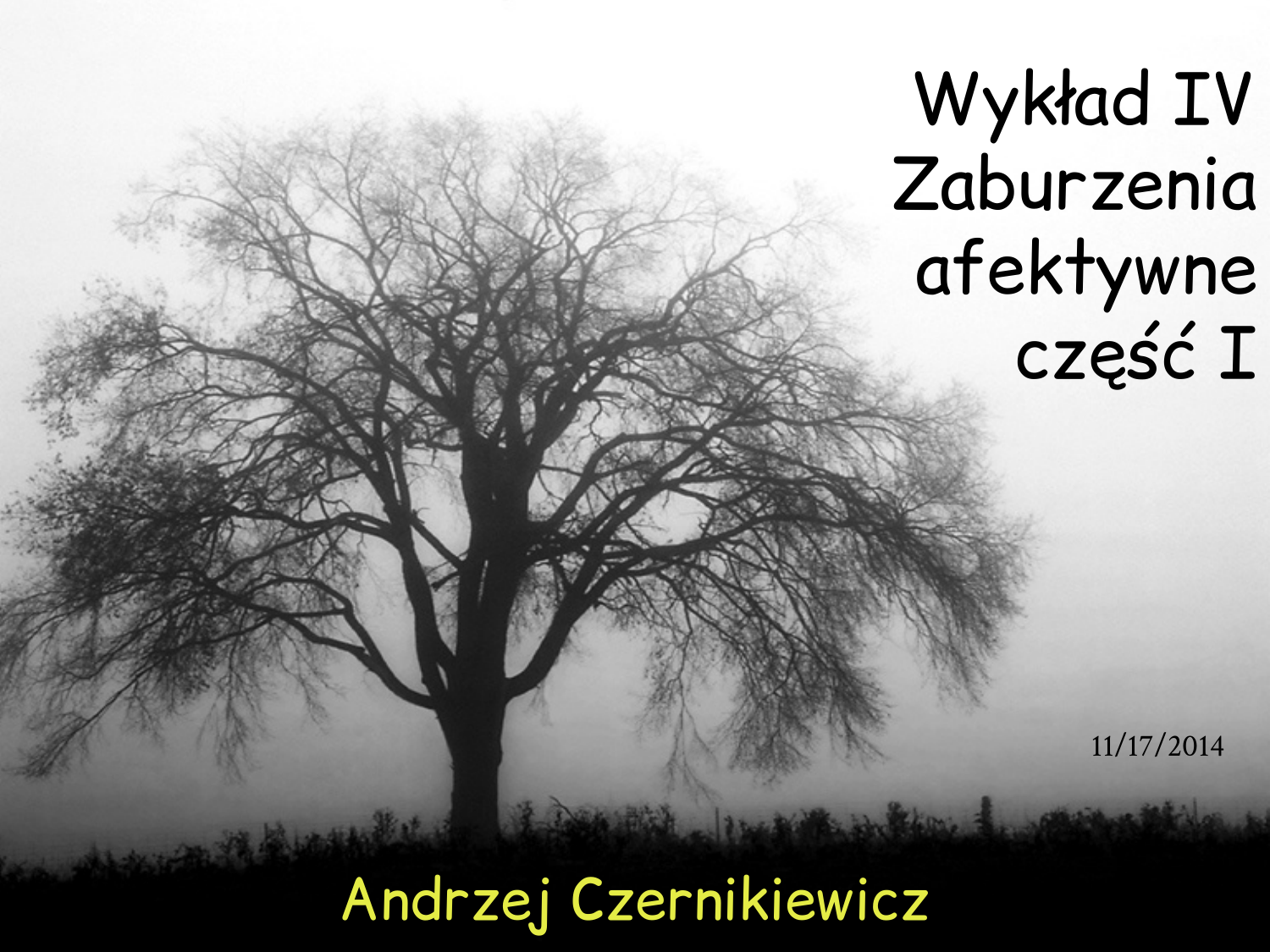

# Wykład IV Zaburzenia afektywne część I
11/17/2014

Andrzej Czernikiewicz